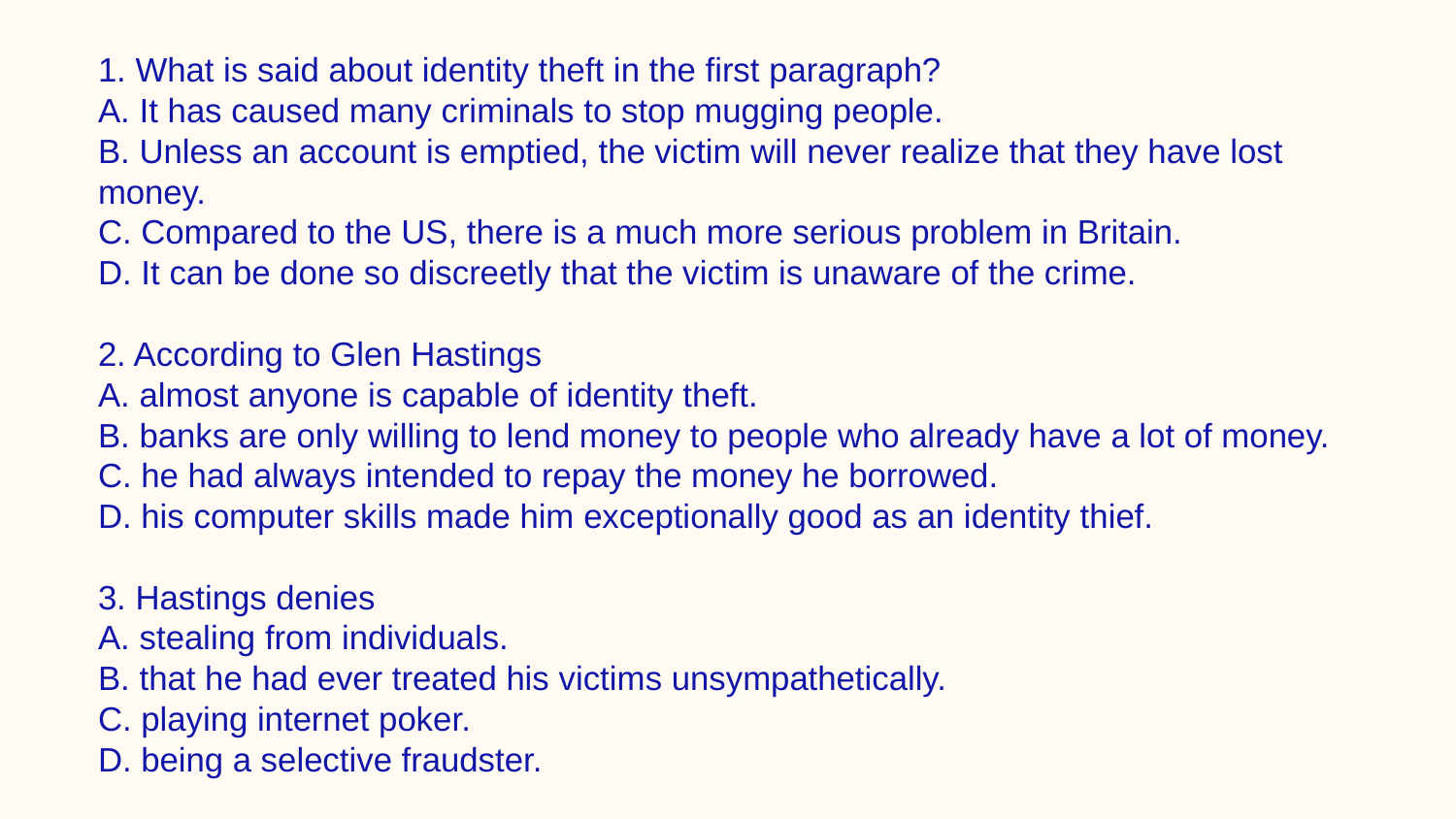

1. What is said about identity theft in the first paragraph?
A. It has caused many criminals to stop mugging people.
B. Unless an account is emptied, the victim will never realize that they have lost money.
C. Compared to the US, there is a much more serious problem in Britain.
D. It can be done so discreetly that the victim is unaware of the crime.

2. According to Glen Hastings
A. almost anyone is capable of identity theft.
B. banks are only willing to lend money to people who already have a lot of money.
C. he had always intended to repay the money he borrowed.
D. his computer skills made him exceptionally good as an identity thief.

3. Hastings denies
A. stealing from individuals.
B. that he had ever treated his victims unsympathetically.
C. playing internet poker.
D. being a selective fraudster.